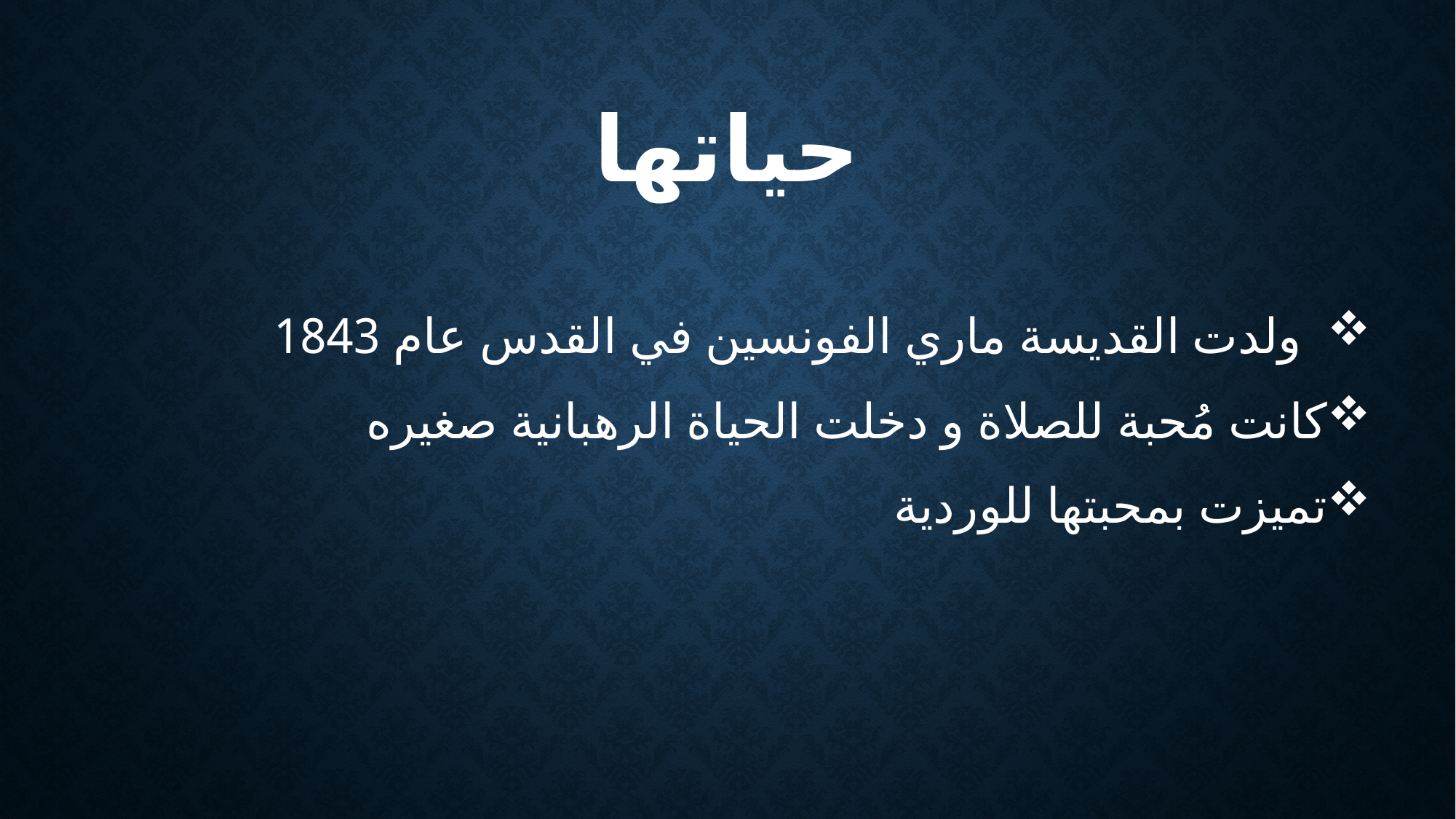

# حياتها
  ولدت القديسة ماري الفونسين في القدس عام 1843
كانت مُحبة للصلاة و دخلت الحياة الرهبانية صغيره
تميزت بمحبتها للوردية